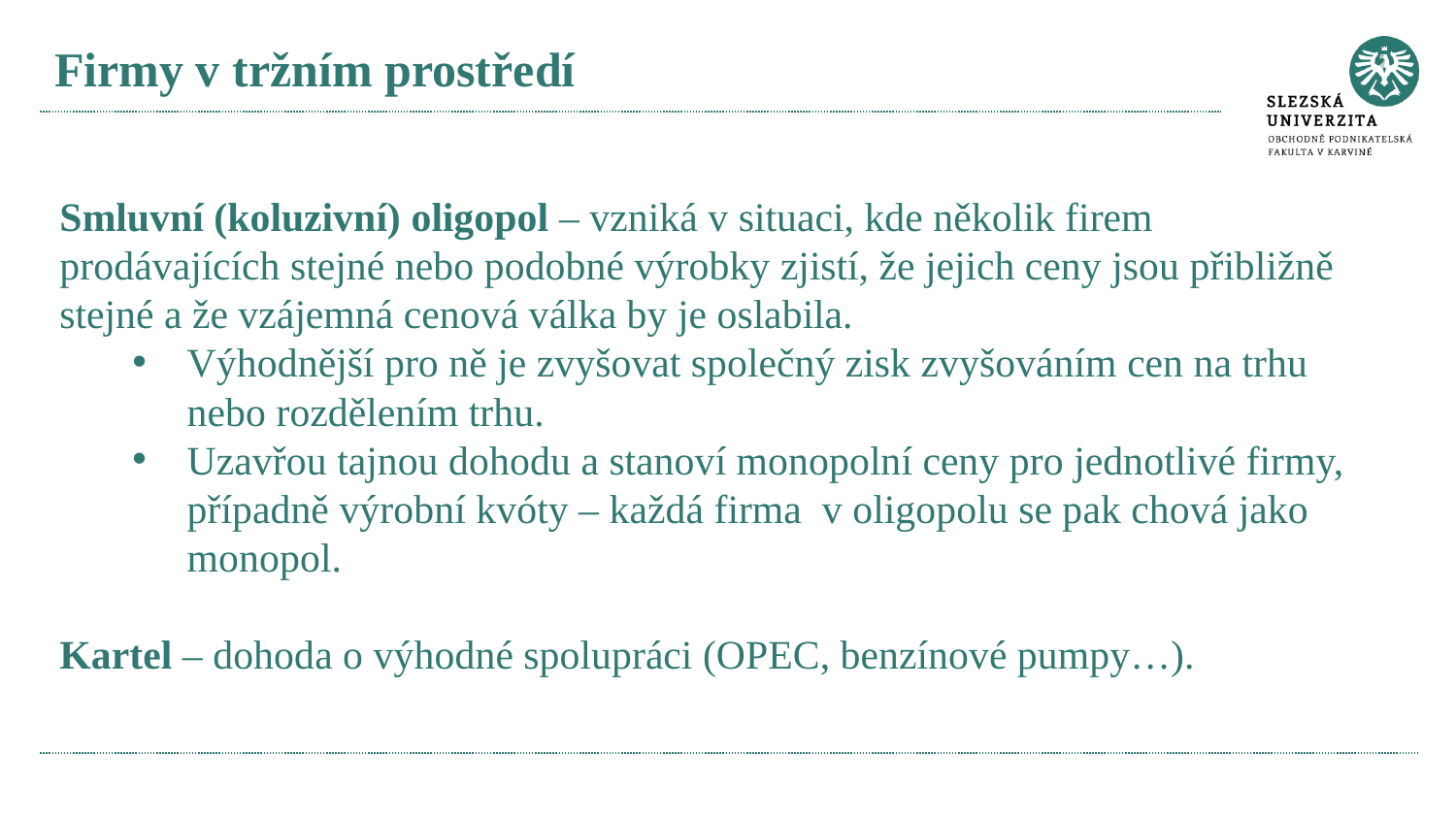

# Firmy v tržním prostředí
Smluvní (koluzivní) oligopol – vzniká v situaci, kde několik firem prodávajících stejné nebo podobné výrobky zjistí, že jejich ceny jsou přibližně stejné a že vzájemná cenová válka by je oslabila.
Výhodnější pro ně je zvyšovat společný zisk zvyšováním cen na trhu nebo rozdělením trhu.
Uzavřou tajnou dohodu a stanoví monopolní ceny pro jednotlivé firmy, případně výrobní kvóty – každá firma  v oligopolu se pak chová jako monopol.

Kartel – dohoda o výhodné spolupráci (OPEC, benzínové pumpy…).